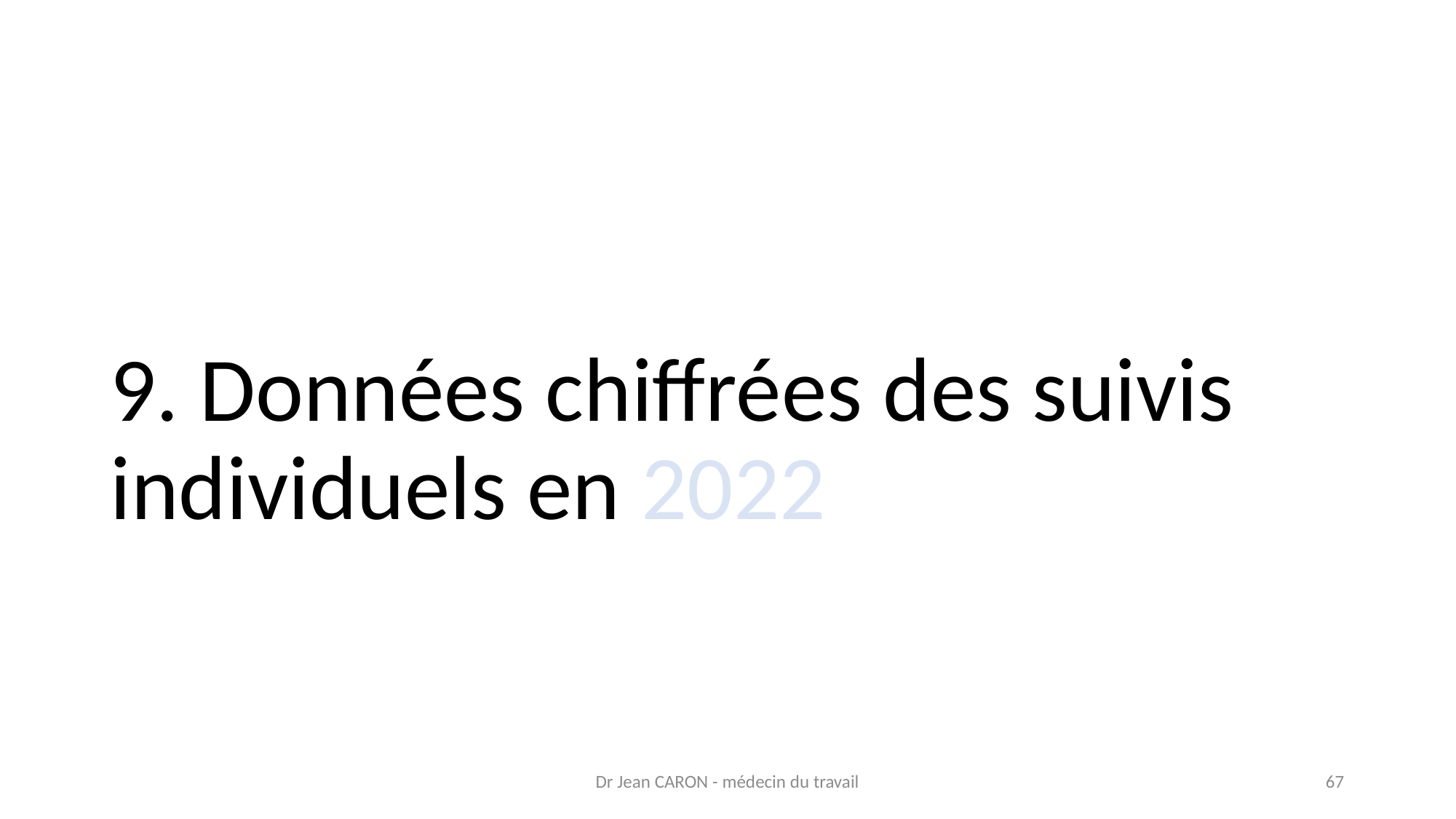

# 9. Données chiffrées des suivis individuels en 2022

Dr Jean CARON - médecin du travail
67